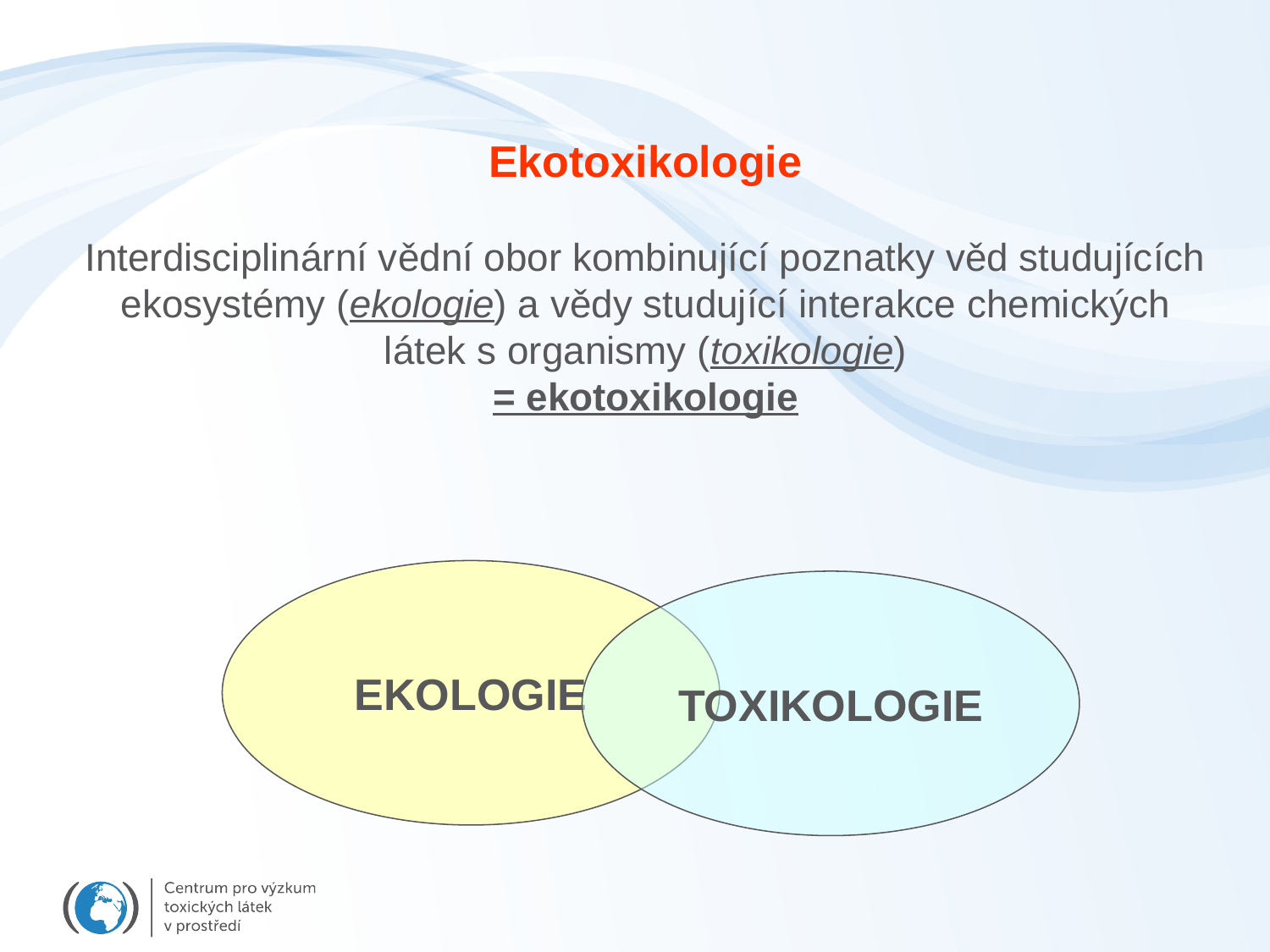

Ekotoxikologie

Interdisciplinární vědní obor kombinující poznatky věd studujících ekosystémy (ekologie) a vědy studující interakce chemických látek s organismy (toxikologie)
= ekotoxikologie
EKOLOGIE
TOXIKOLOGIE